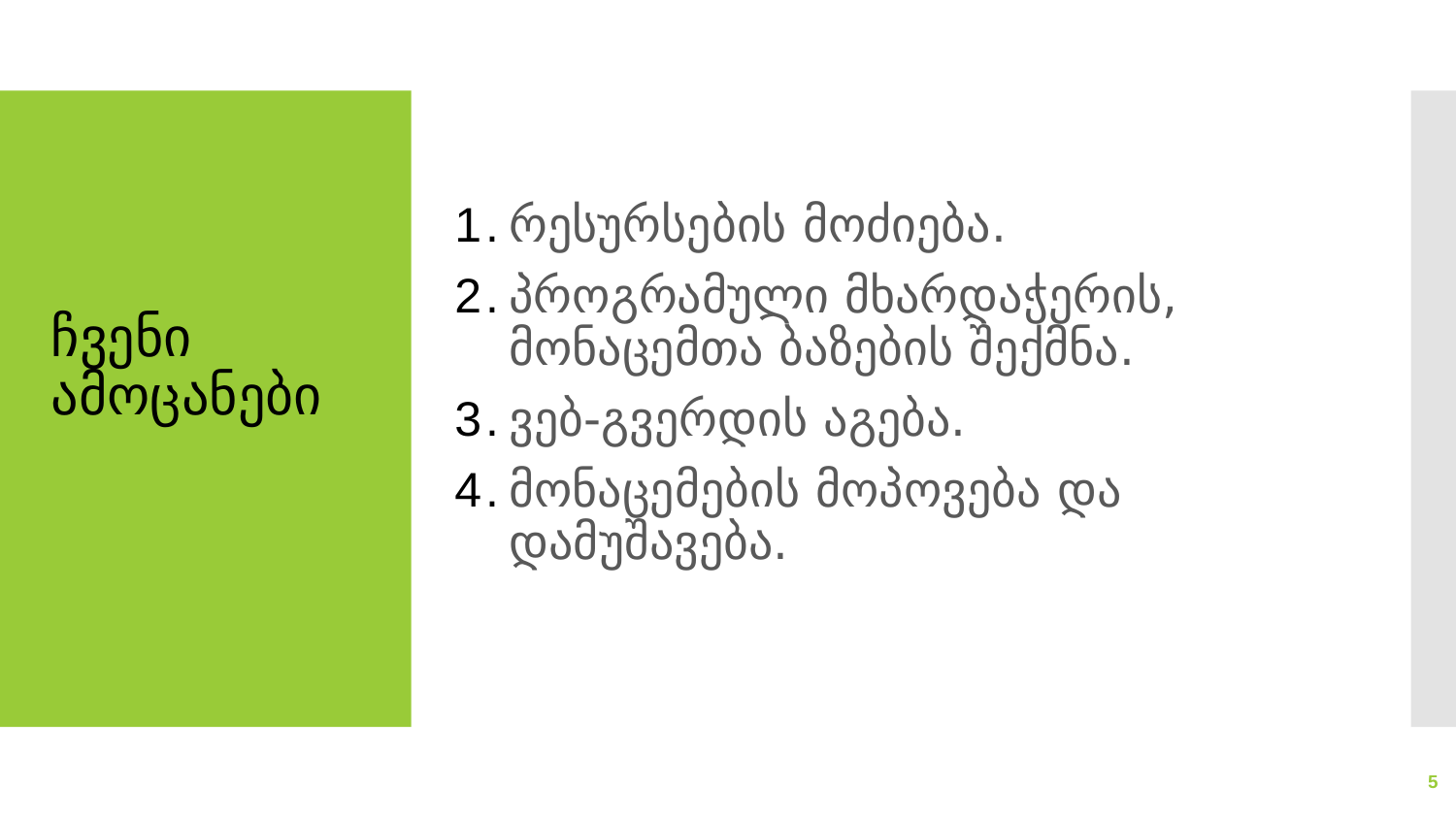

# ჩვენი ამოცანები

რესურსების მოძიება.
პროგრამული მხარდაჭერის, მონაცემთა ბაზების შექმნა.
ვებ-გვერდის აგება.
მონაცემების მოპოვება და დამუშავება.

5